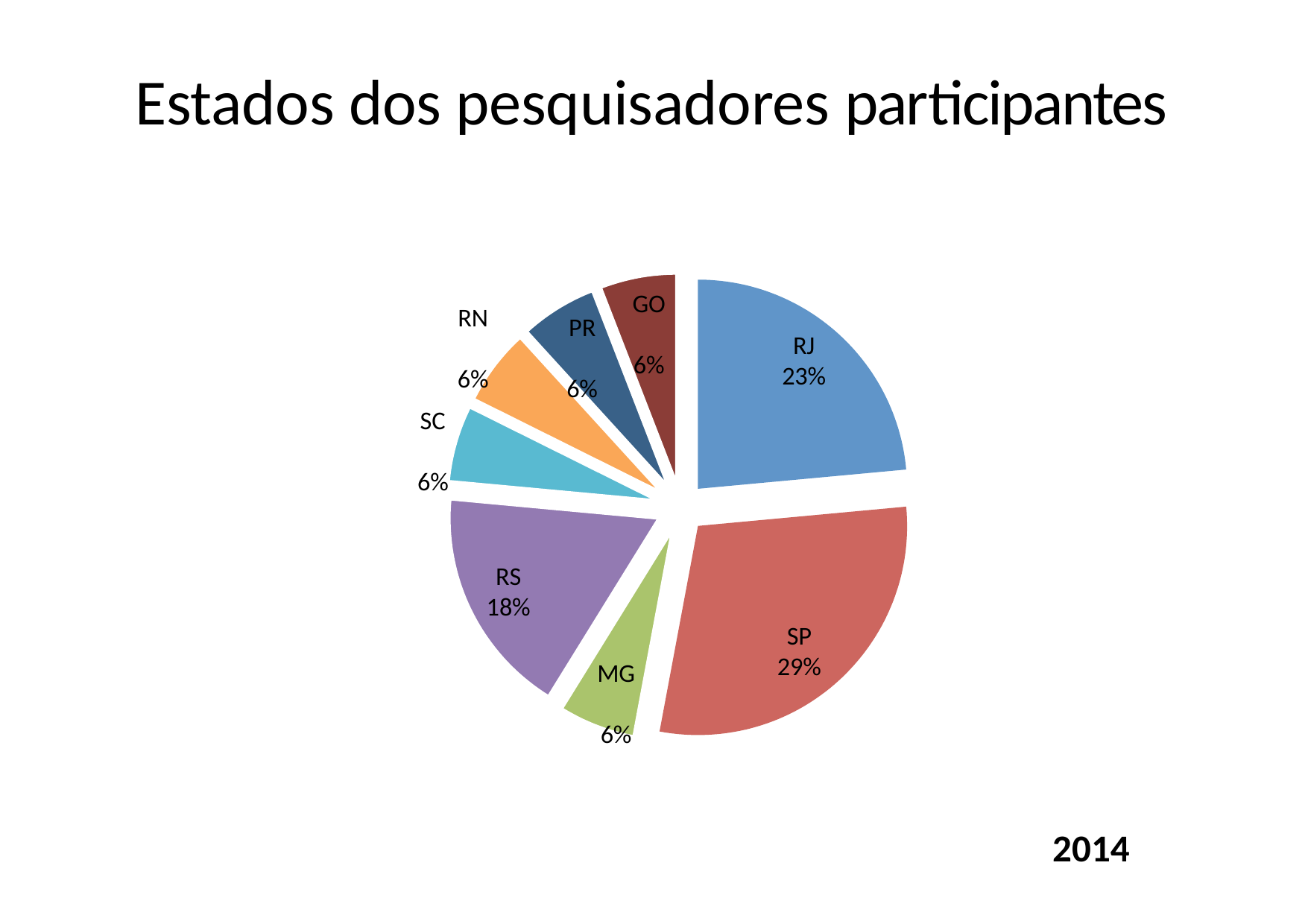

# Estados dos pesquisadores participantes

GO  6%

RN  6%
PR  6%
RJ  23%

SC  6%

RS  18%
SP  29%
MG  6%
2014